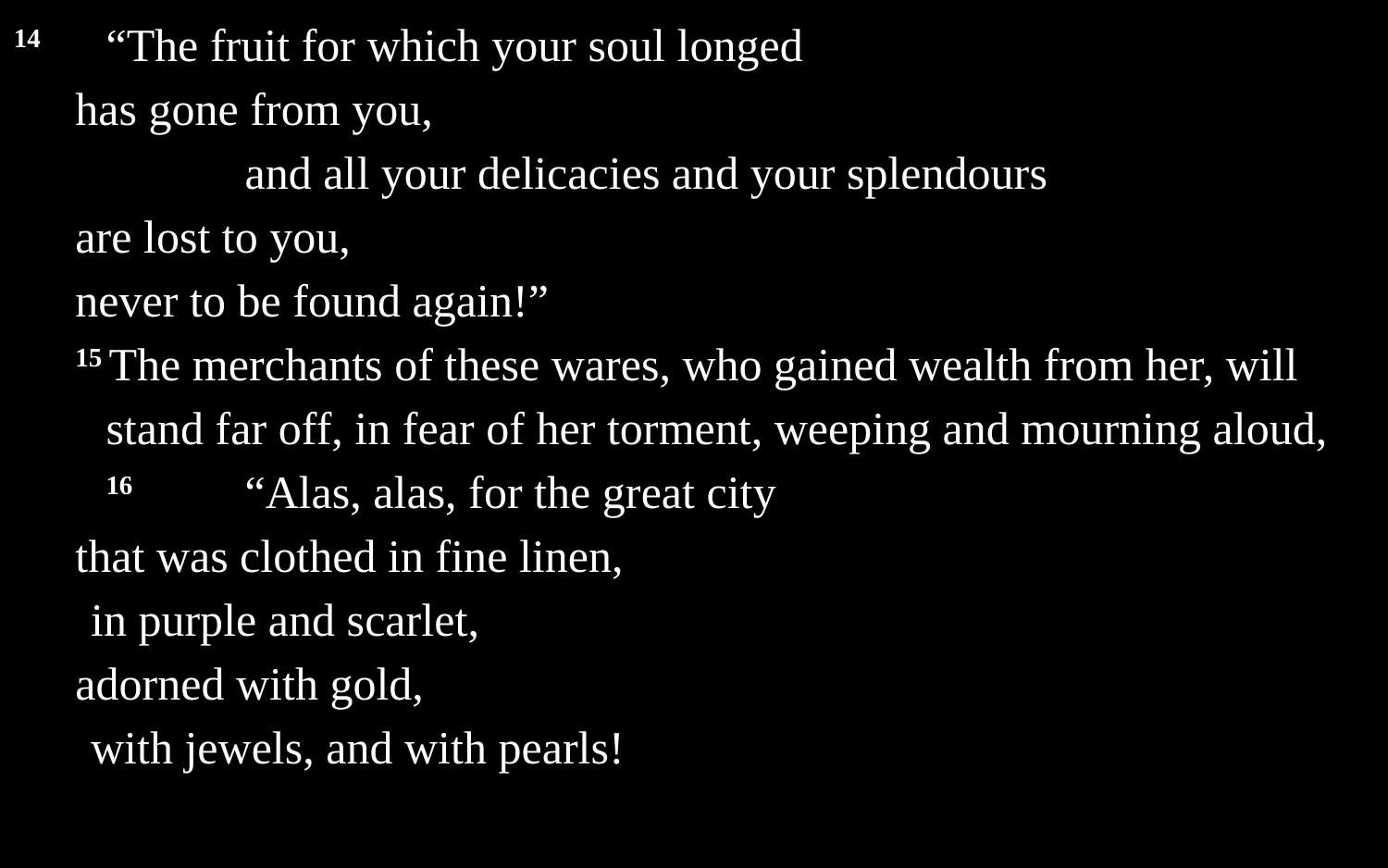

14 	“The fruit for which your soul longed
has gone from you,
		and all your delicacies and your splendours
are lost to you,
never to be found again!”
15 The merchants of these wares, who gained wealth from her, will stand far off, in fear of her torment, weeping and mourning aloud,
	16 	“Alas, alas, for the great city
that was clothed in fine linen,
in purple and scarlet,
adorned with gold,
with jewels, and with pearls!